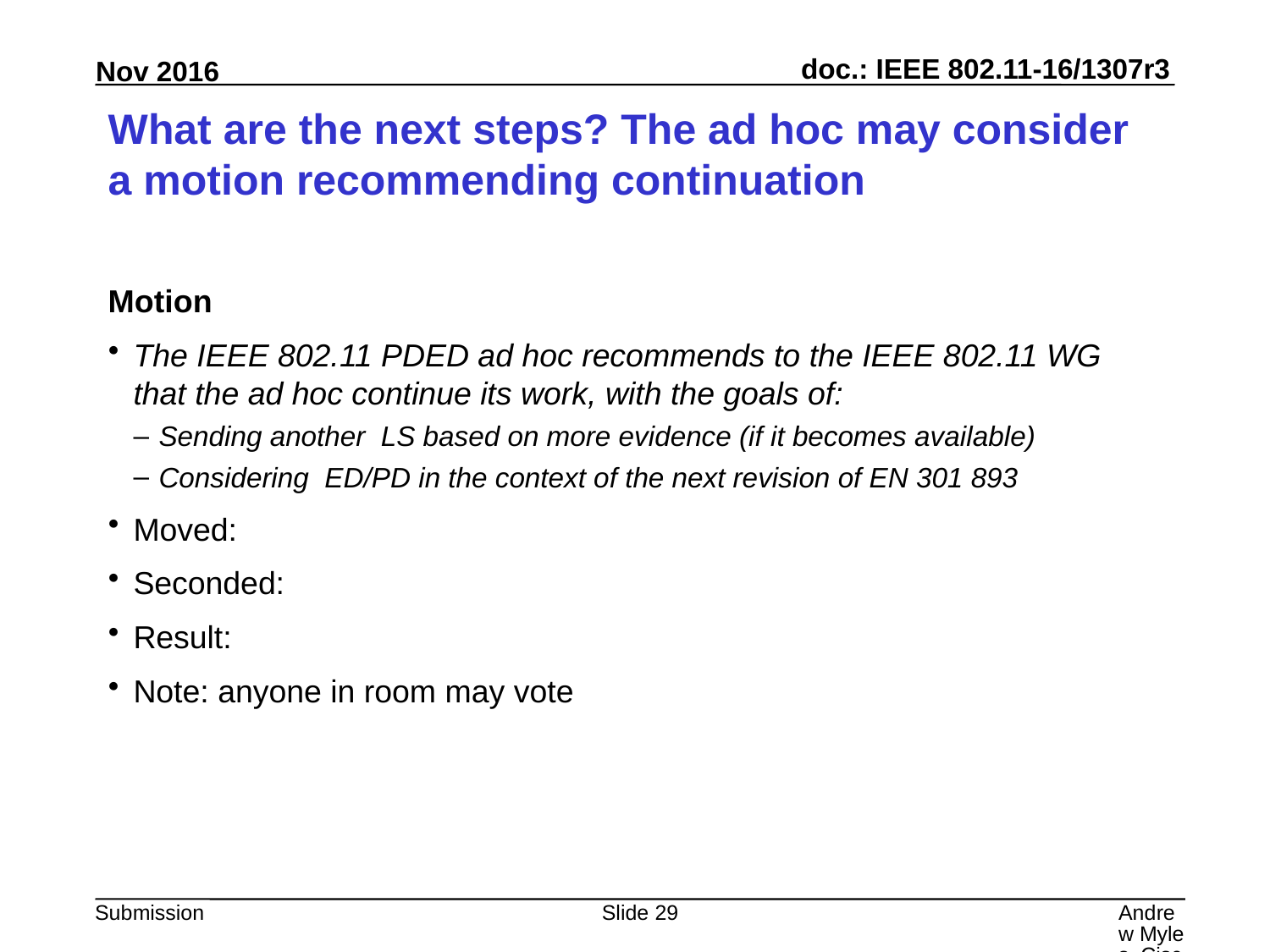

# What are the next steps? The ad hoc may consider a motion recommending continuation
Motion
The IEEE 802.11 PDED ad hoc recommends to the IEEE 802.11 WG that the ad hoc continue its work, with the goals of:
Sending another  LS based on more evidence (if it becomes available)
Considering  ED/PD in the context of the next revision of EN 301 893
Moved:
Seconded:
Result:
Note: anyone in room may vote
Slide 29
Andrew Myles, Cisco